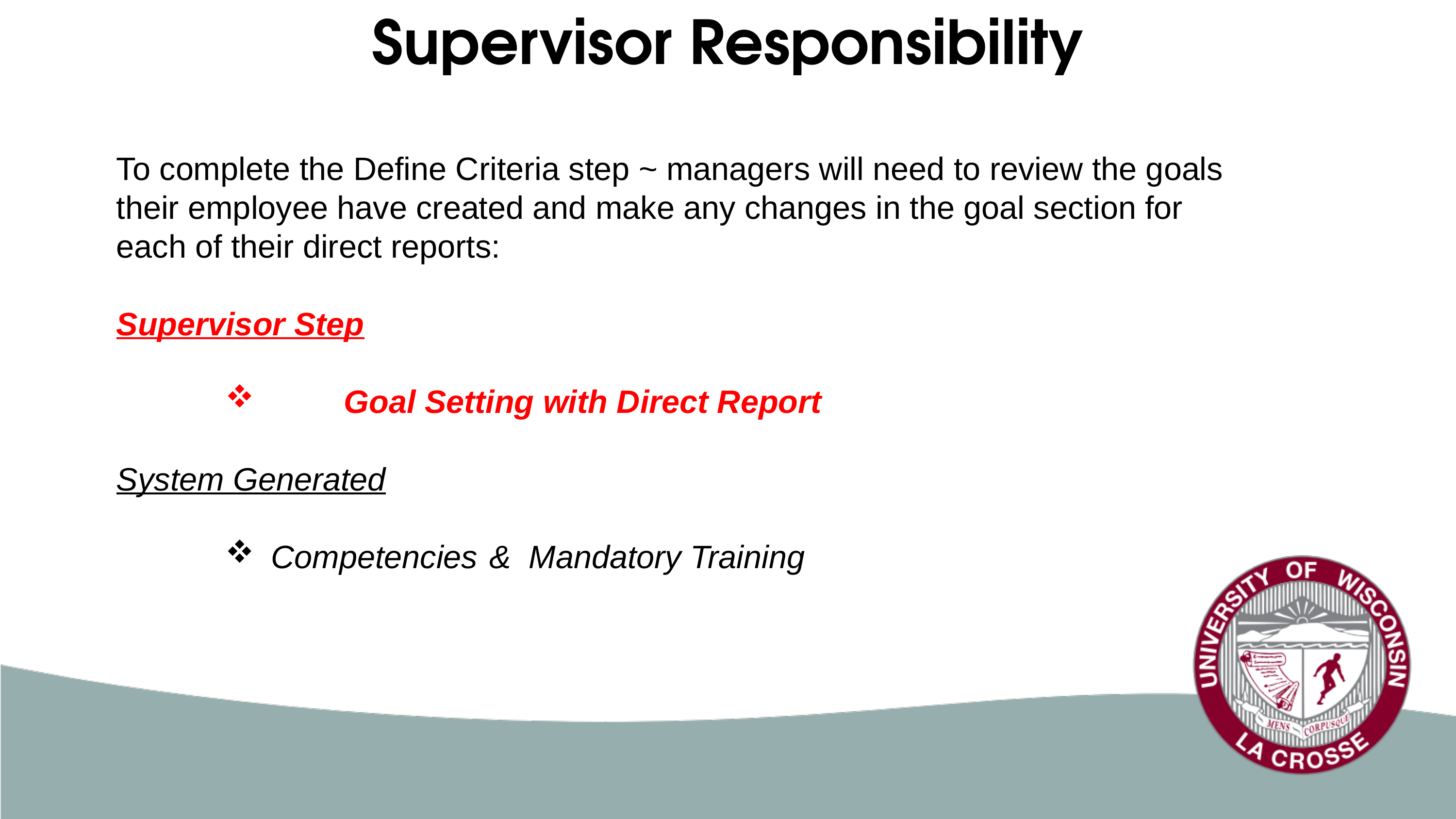

# Supervisor Responsibility
To complete the Define Criteria step ~ managers will need to review the goals their employee have created and make any changes in the goal section for each of their direct reports:

Supervisor Step

	Goal Setting with Direct Report

System Generated

Competencies	&  Mandatory Training